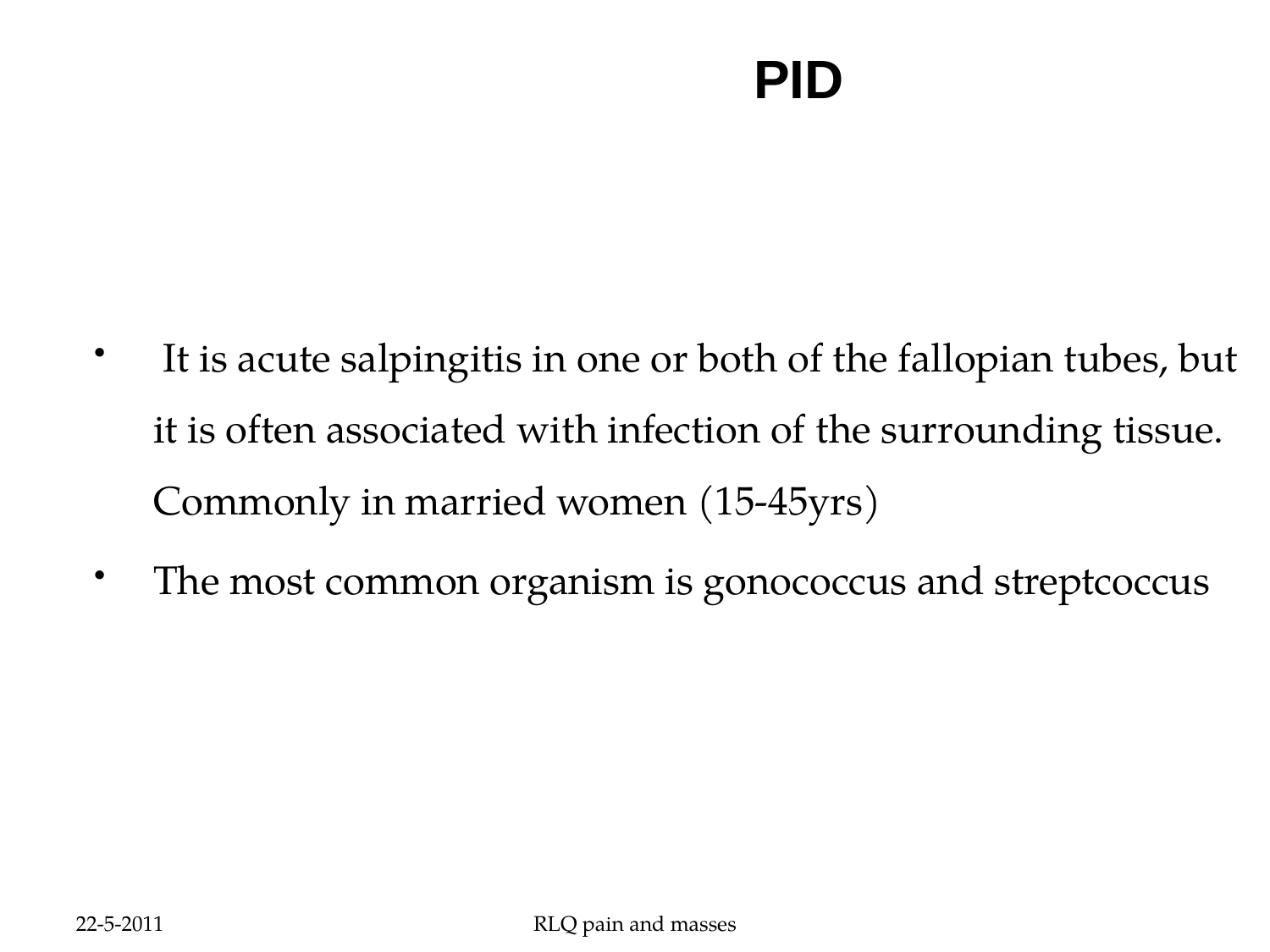

# PID
 It is acute salpingitis in one or both of the fallopian tubes, but it is often associated with infection of the surrounding tissue.
Commonly in married women (15-45yrs)
The most common organism is gonococcus and streptcoccus

22-5-2011
RLQ pain and masses